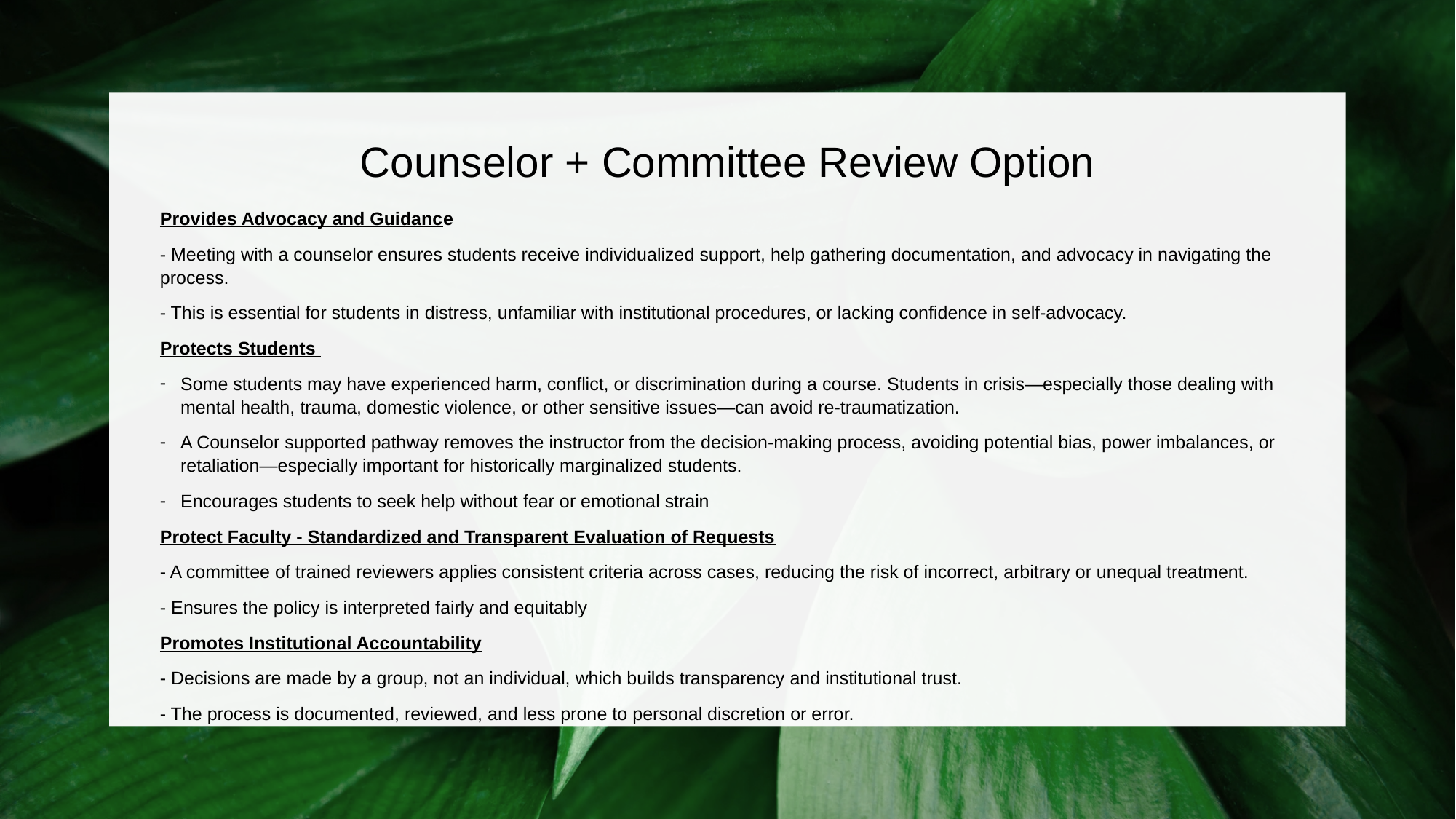

# Counselor + Committee Review Option
Provides Advocacy and Guidance
- Meeting with a counselor ensures students receive individualized support, help gathering documentation, and advocacy in navigating the process.
- This is essential for students in distress, unfamiliar with institutional procedures, or lacking confidence in self-advocacy.
Protects Students
Some students may have experienced harm, conflict, or discrimination during a course. Students in crisis—especially those dealing with mental health, trauma, domestic violence, or other sensitive issues—can avoid re-traumatization.
A Counselor supported pathway removes the instructor from the decision-making process, avoiding potential bias, power imbalances, or retaliation—especially important for historically marginalized students.
Encourages students to seek help without fear or emotional strain
Protect Faculty - Standardized and Transparent Evaluation of Requests
- A committee of trained reviewers applies consistent criteria across cases, reducing the risk of incorrect, arbitrary or unequal treatment.
- Ensures the policy is interpreted fairly and equitably
Promotes Institutional Accountability
- Decisions are made by a group, not an individual, which builds transparency and institutional trust.
- The process is documented, reviewed, and less prone to personal discretion or error.